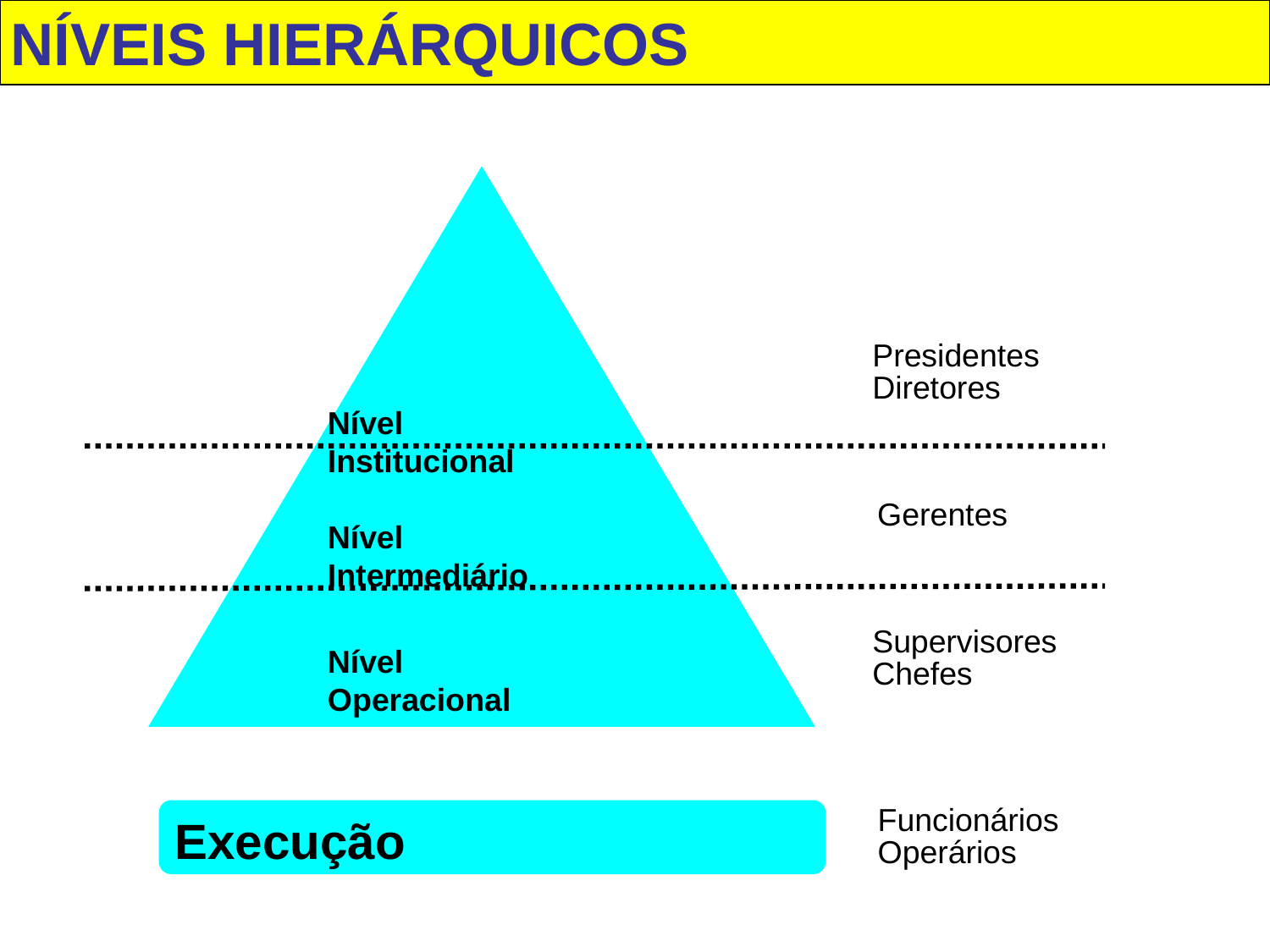

NÍVEIS HIERÁRQUICOS
Nível
Institucional

Nível
Intermediário

Nível
Operacional

Presidentes
Diretores

Gerentes

Supervisores
Chefes
Funcionários
Operários
Execução